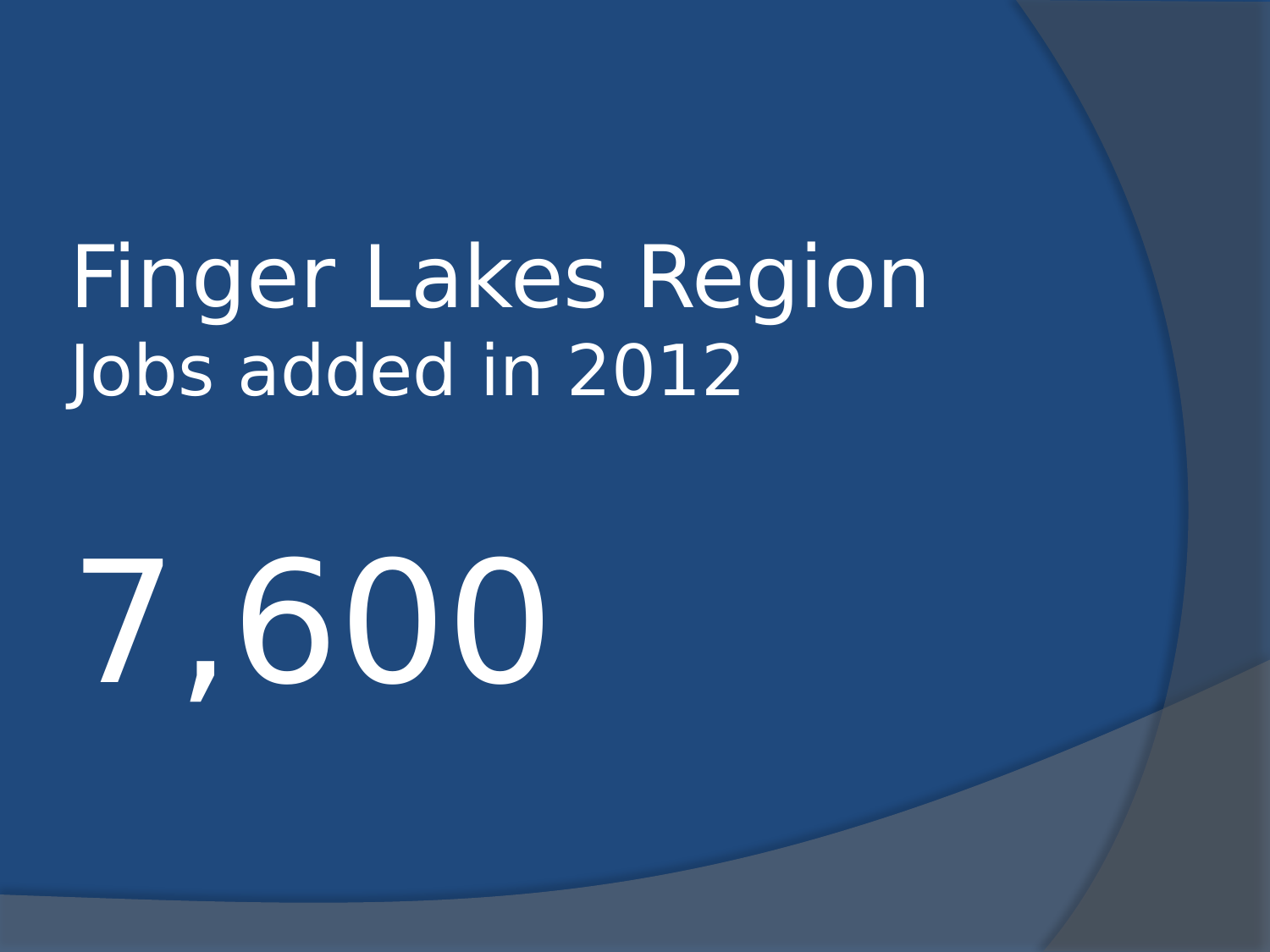

# Finger Lakes Region Jobs added in 2012 7,600